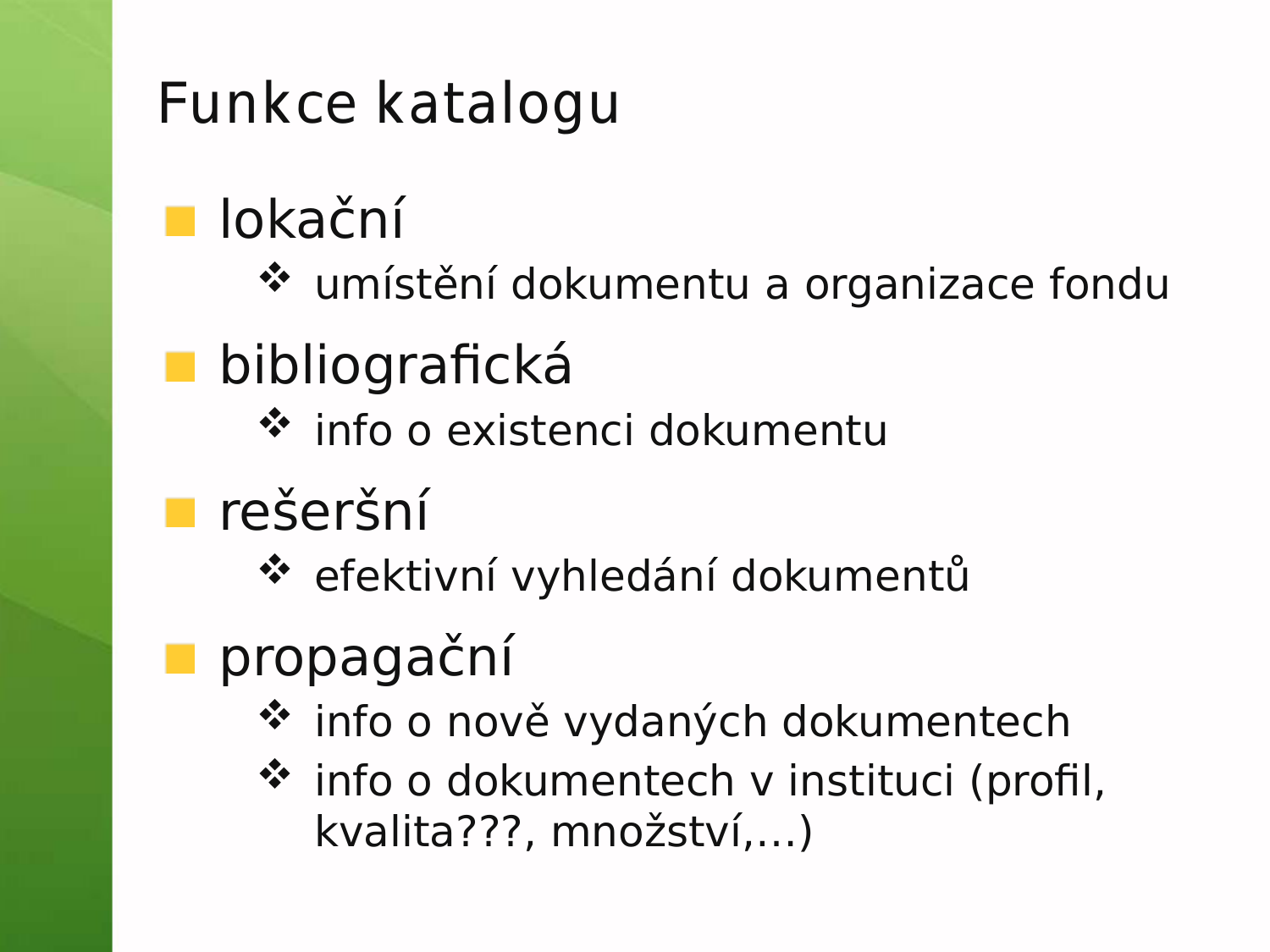

# Funkce katalogu
lokační
umístění dokumentu a organizace fondu
bibliografická
info o existenci dokumentu
rešeršní
efektivní vyhledání dokumentů
propagační
info o nově vydaných dokumentech
info o dokumentech v instituci (profil, kvalita???, množství,…)